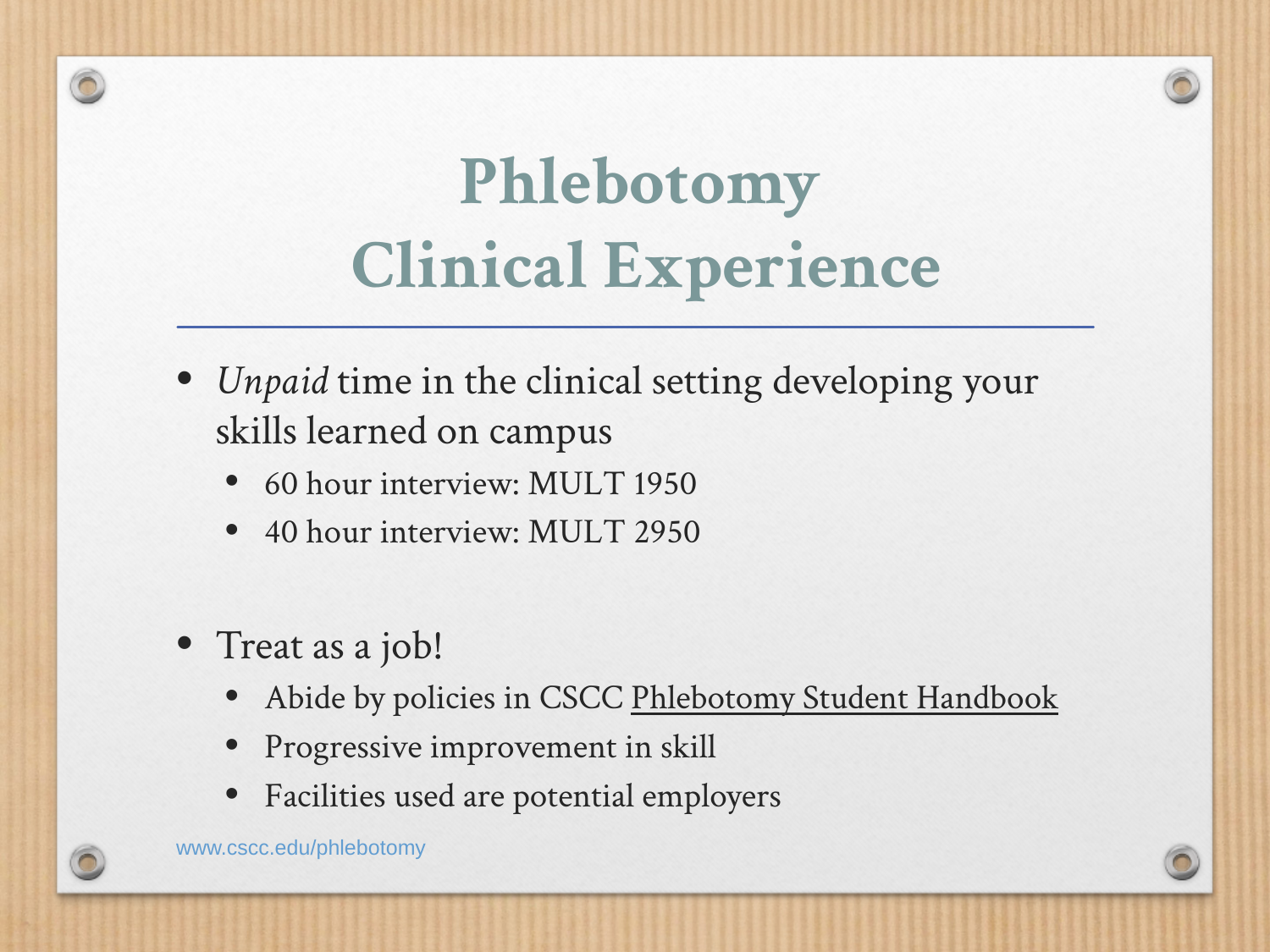

# Phlebotomy Clinical Experience
Unpaid time in the clinical setting developing your skills learned on campus
60 hour interview: MULT 1950
40 hour interview: MULT 2950

Treat as a job!
Abide by policies in CSCC Phlebotomy Student Handbook
Progressive improvement in skill
Facilities used are potential employers
www.cscc.edu/phlebotomy